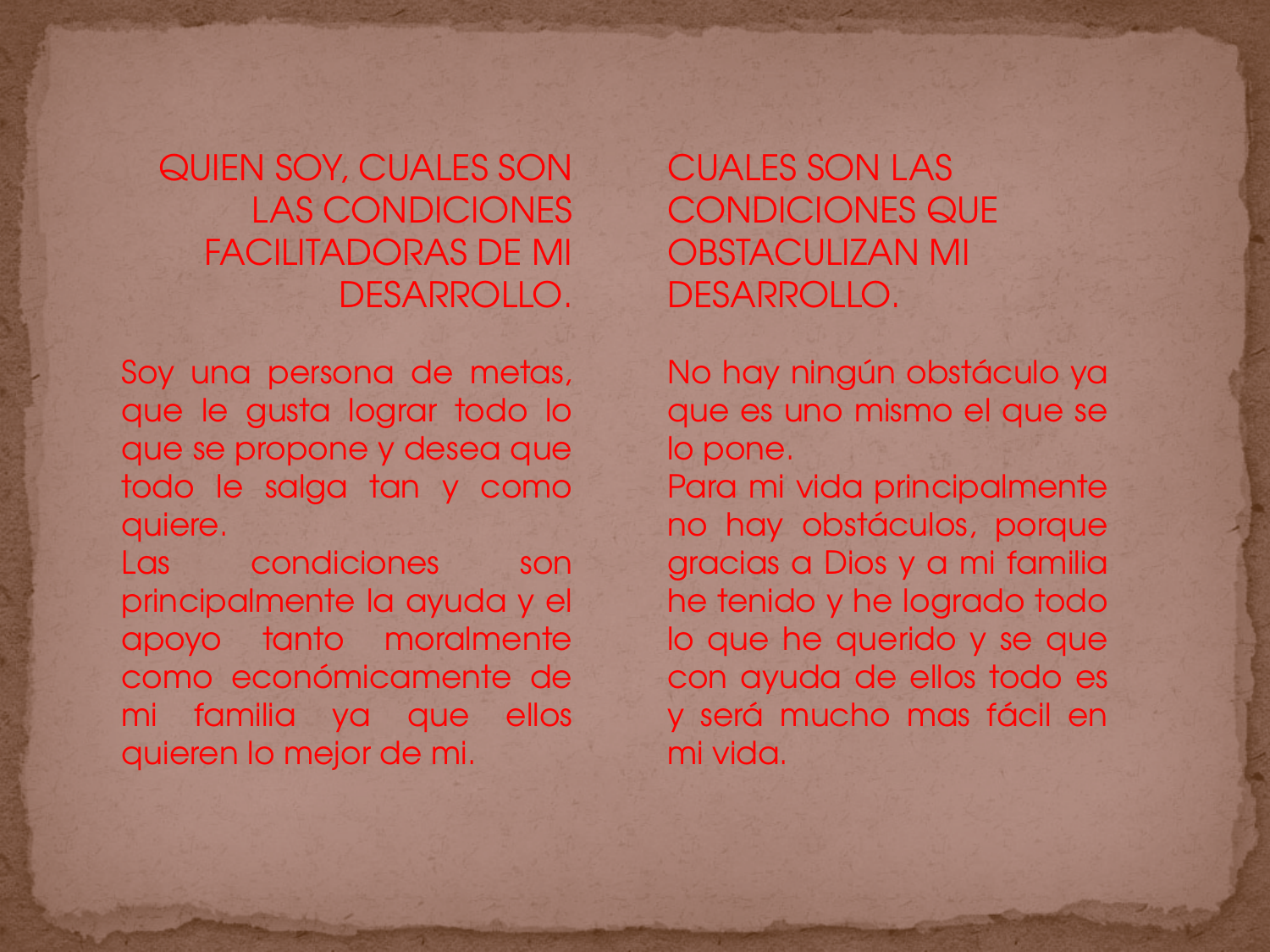

QUIEN SOY, CUALES SON LAS CONDICIONES FACILITADORAS DE MI DESARROLLO.

Soy una persona de metas, que le gusta lograr todo lo que se propone y desea que todo le salga tan y como quiere.
Las condiciones son principalmente la ayuda y el apoyo tanto moralmente como económicamente de mi familia ya que ellos quieren lo mejor de mi.
CUALES SON LAS CONDICIONES QUE OBSTACULIZAN MI DESARROLLO.

No hay ningún obstáculo ya que es uno mismo el que se lo pone.
Para mi vida principalmente no hay obstáculos, porque gracias a Dios y a mi familia he tenido y he logrado todo lo que he querido y se que con ayuda de ellos todo es y será mucho mas fácil en mi vida.